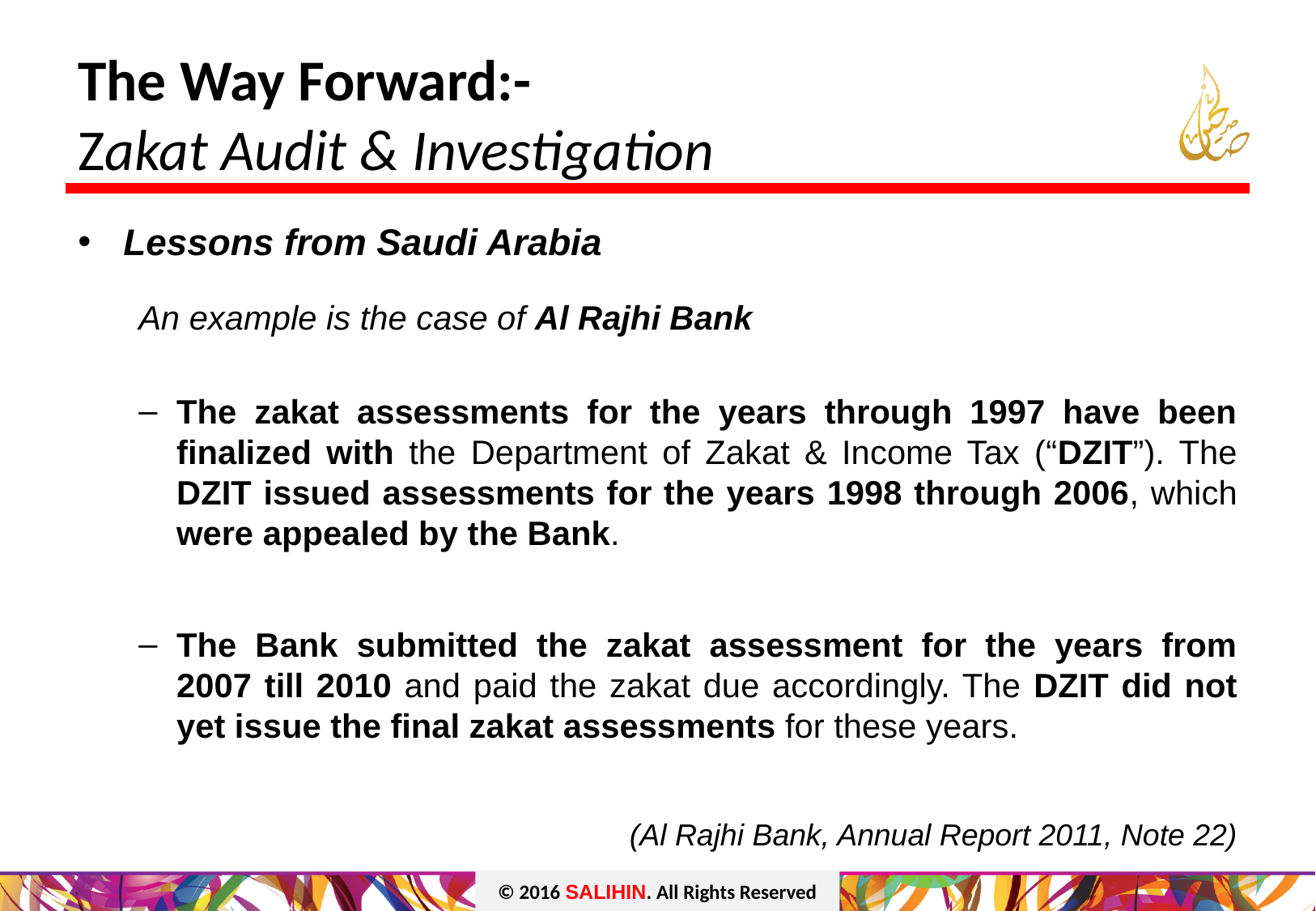

# The Way Forward:- Zakat Audit & Investigation
Lessons from Saudi Arabia

An example is the case of Al Rajhi Bank

The zakat assessments for the years through 1997 have been finalized with the Department of Zakat & Income Tax (“DZIT”). The DZIT issued assessments for the years 1998 through 2006, which were appealed by the Bank.

The Bank submitted the zakat assessment for the years from 2007 till 2010 and paid the zakat due accordingly. The DZIT did not yet issue the final zakat assessments for these years.

(Al Rajhi Bank, Annual Report 2011, Note 22)